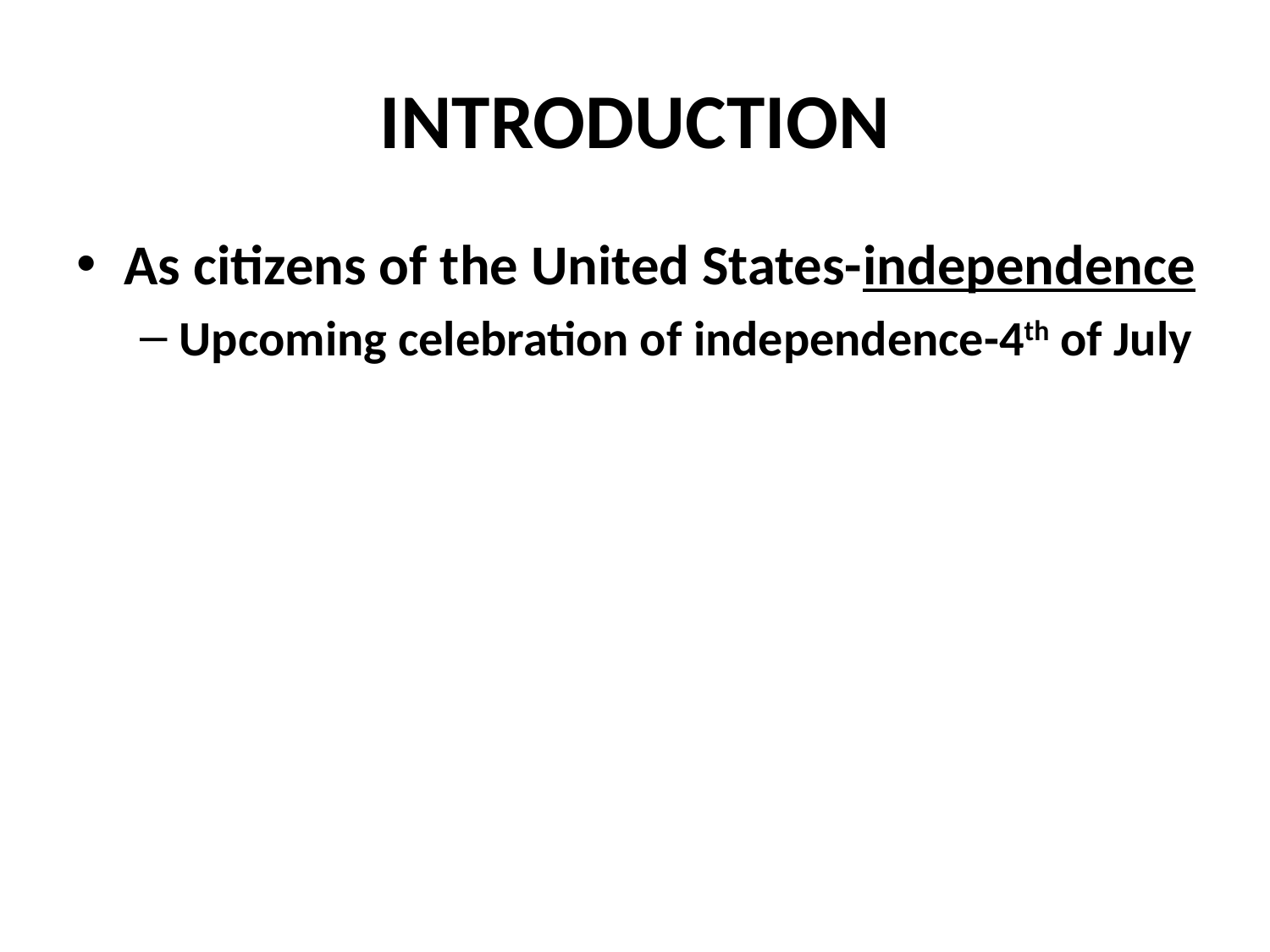

# INTRODUCTION
As citizens of the United States-independence
Upcoming celebration of independence-4th of July